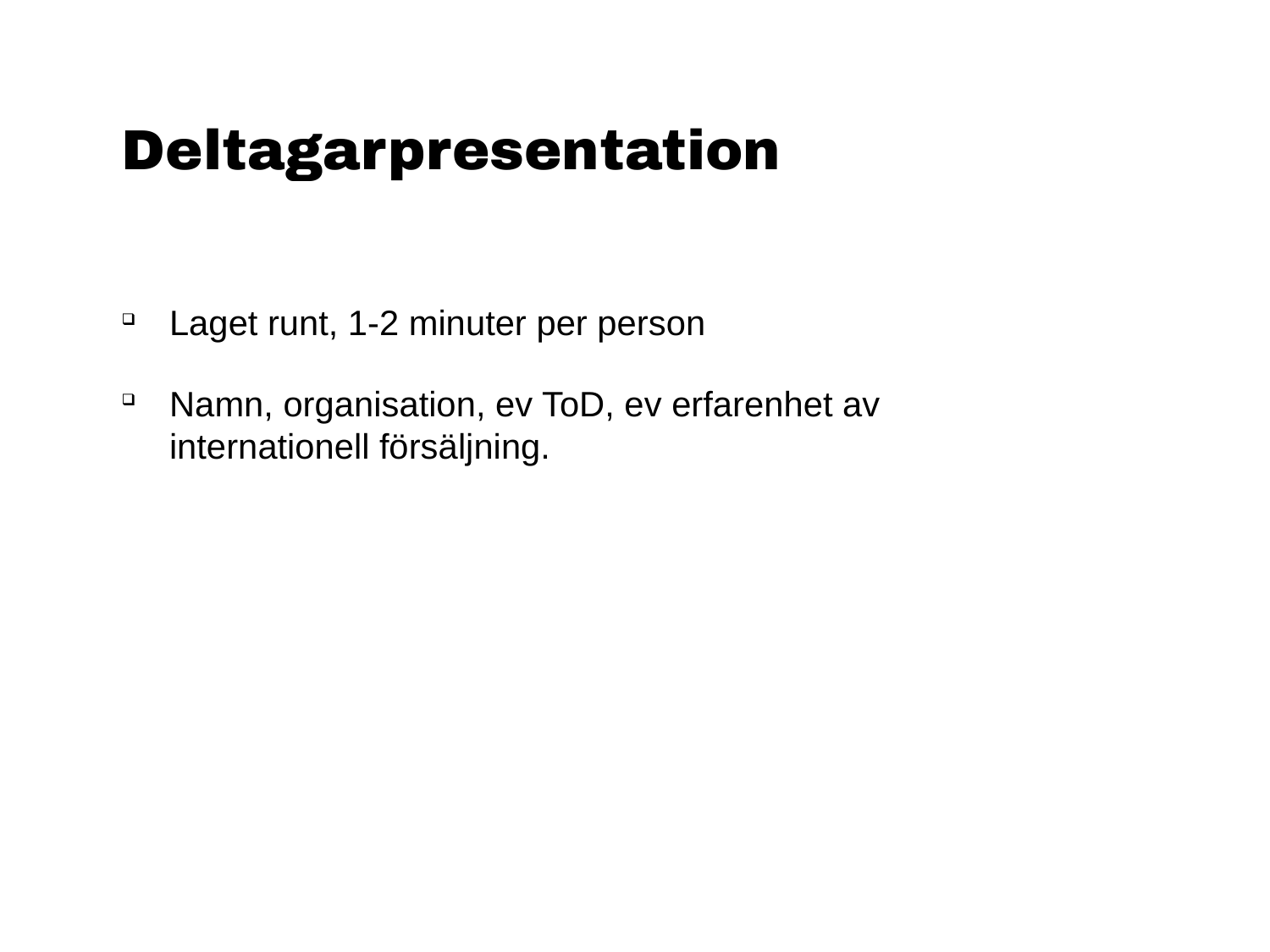

Deltagarpresentation
Laget runt, 1-2 minuter per person

Namn, organisation, ev ToD, ev erfarenhet av internationell försäljning.